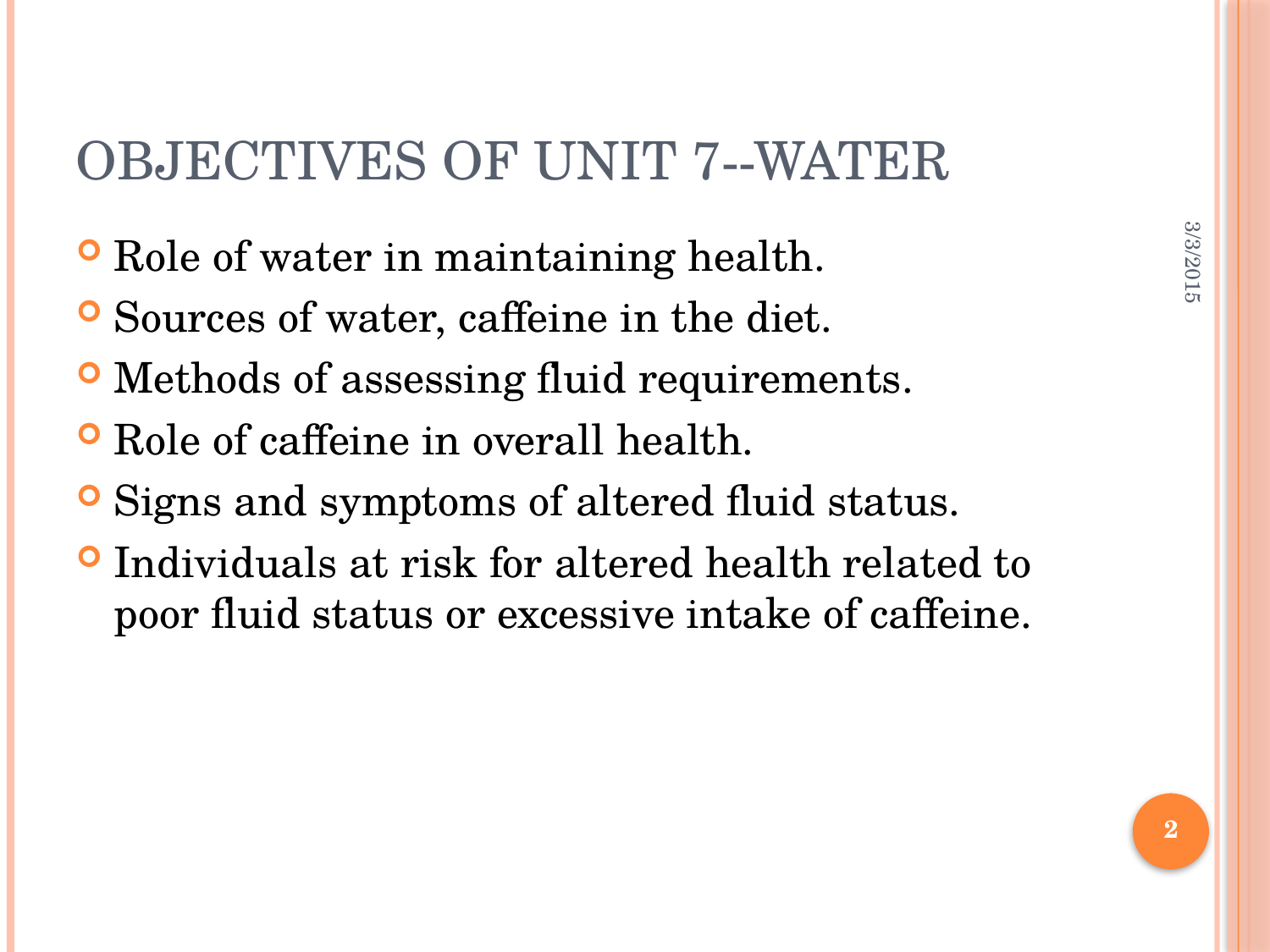

# Objectives of unit 7--water
3/3/2015
Role of water in maintaining health.
Sources of water, caffeine in the diet.
Methods of assessing fluid requirements.
Role of caffeine in overall health.
Signs and symptoms of altered fluid status.
Individuals at risk for altered health related to poor fluid status or excessive intake of caffeine.
2